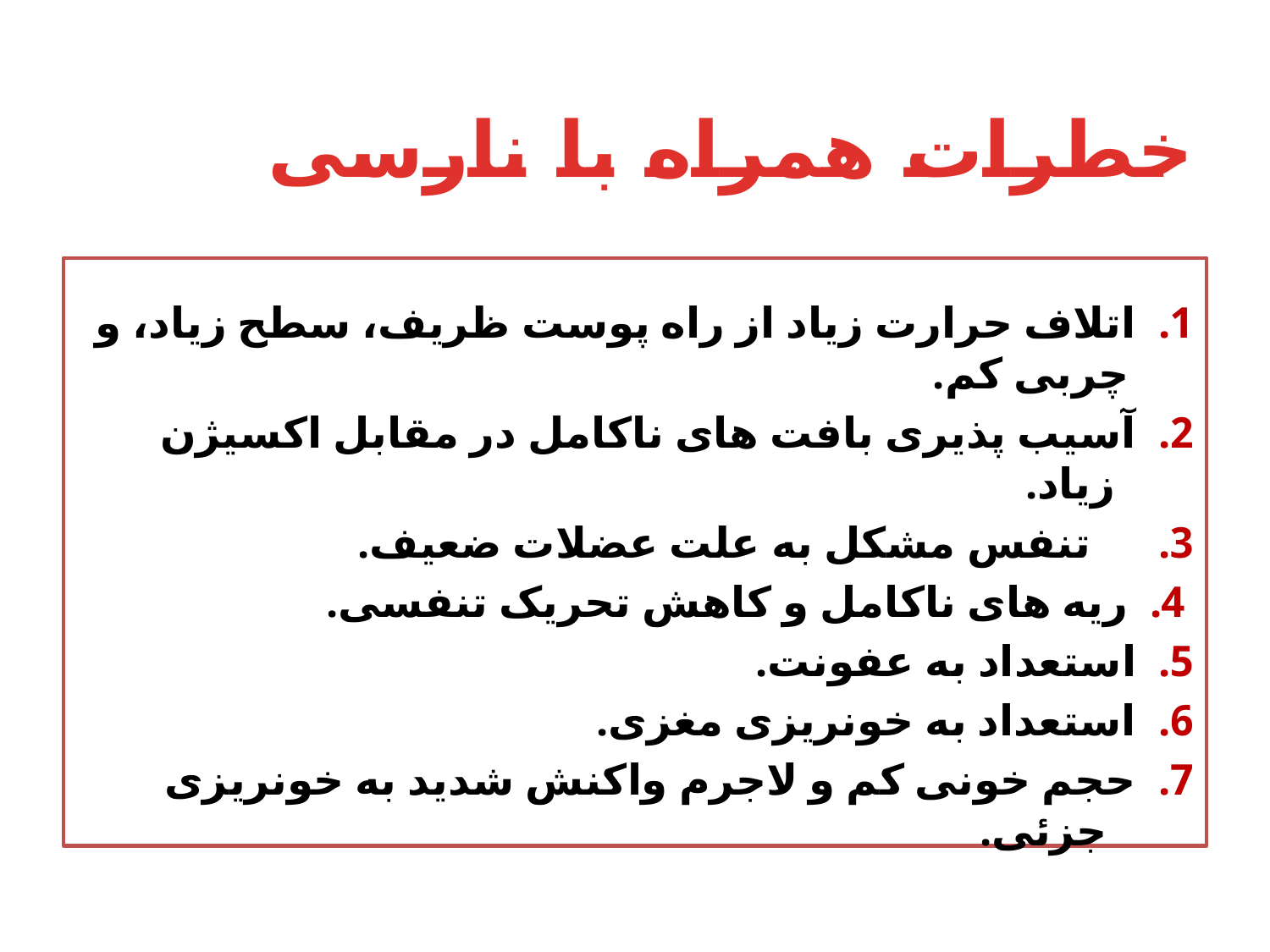

# خطرات همراه با نارسی
1.  اتلاف حرارت زیاد از راه پوست ظریف، سطح زیاد، و چربی کم.
2.  آسیب پذیری بافت های ناکامل در مقابل اکسیژن زیاد.
تنفس مشکل به علت عضلات ضعیف.
4.  ریه های ناکامل و کاهش تحریک تنفسی.
5.  استعداد به عفونت.
6.  استعداد به خونریزی مغزی.
7.  حجم خونی کم و لاجرم واکنش شدید به خونریزی جزئی.